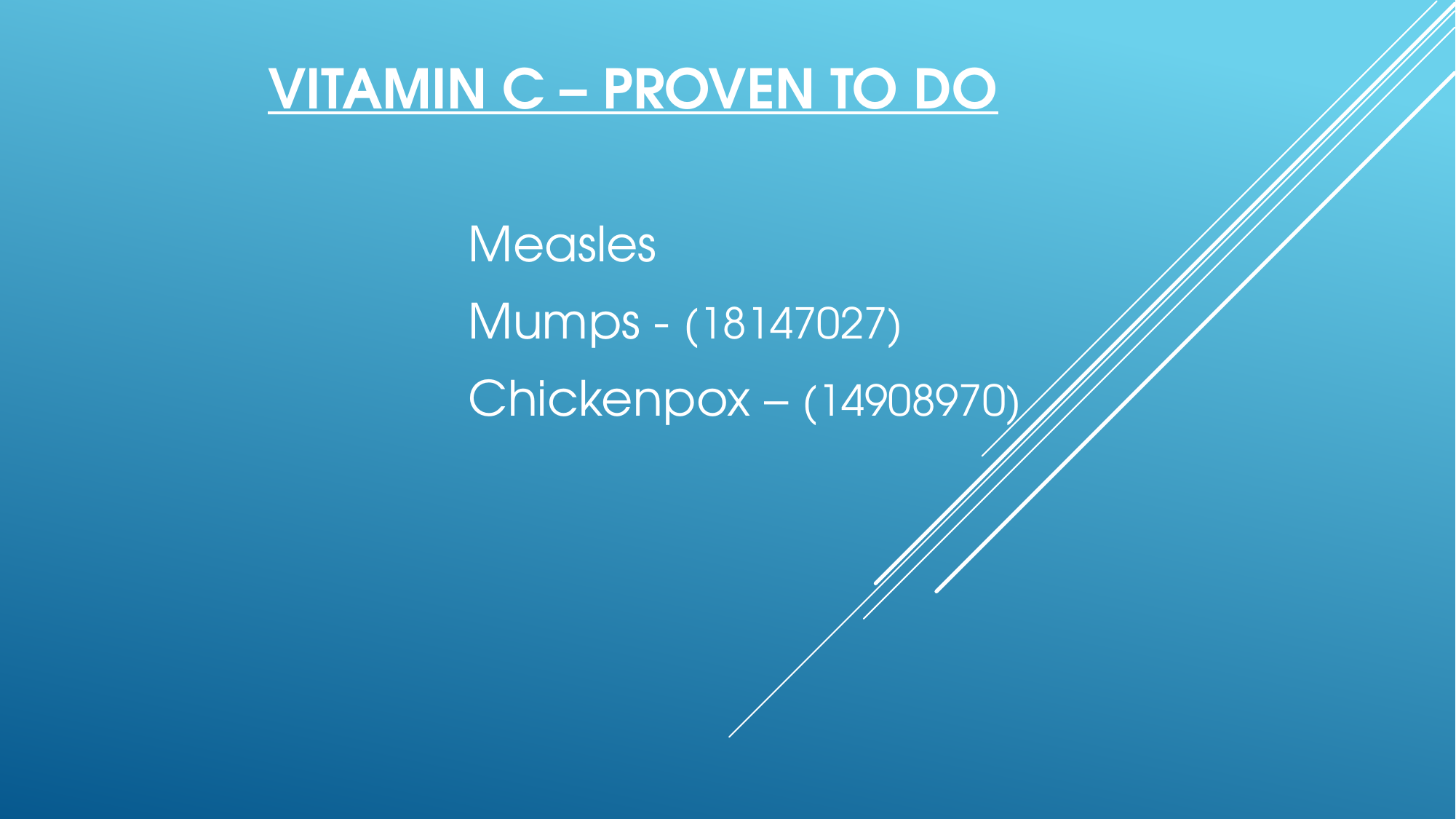

# Vitamin C – proven to do
			Measles
			Mumps - (18147027)
			Chickenpox – (14908970)